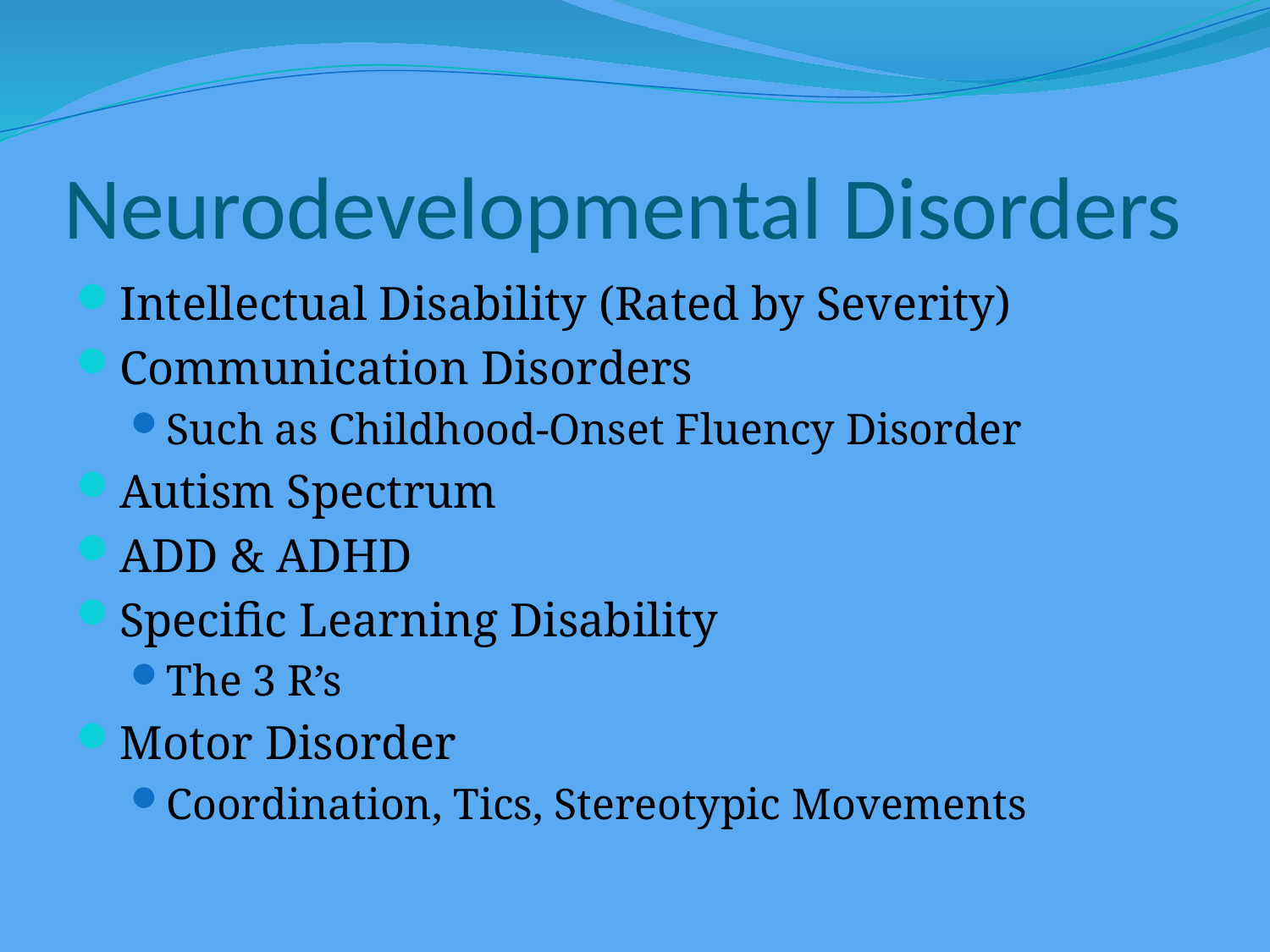

# Neurodevelopmental Disorders
Intellectual Disability (Rated by Severity)
Communication Disorders
Such as Childhood-Onset Fluency Disorder
Autism Spectrum
ADD & ADHD
Specific Learning Disability
The 3 R’s
Motor Disorder
Coordination, Tics, Stereotypic Movements